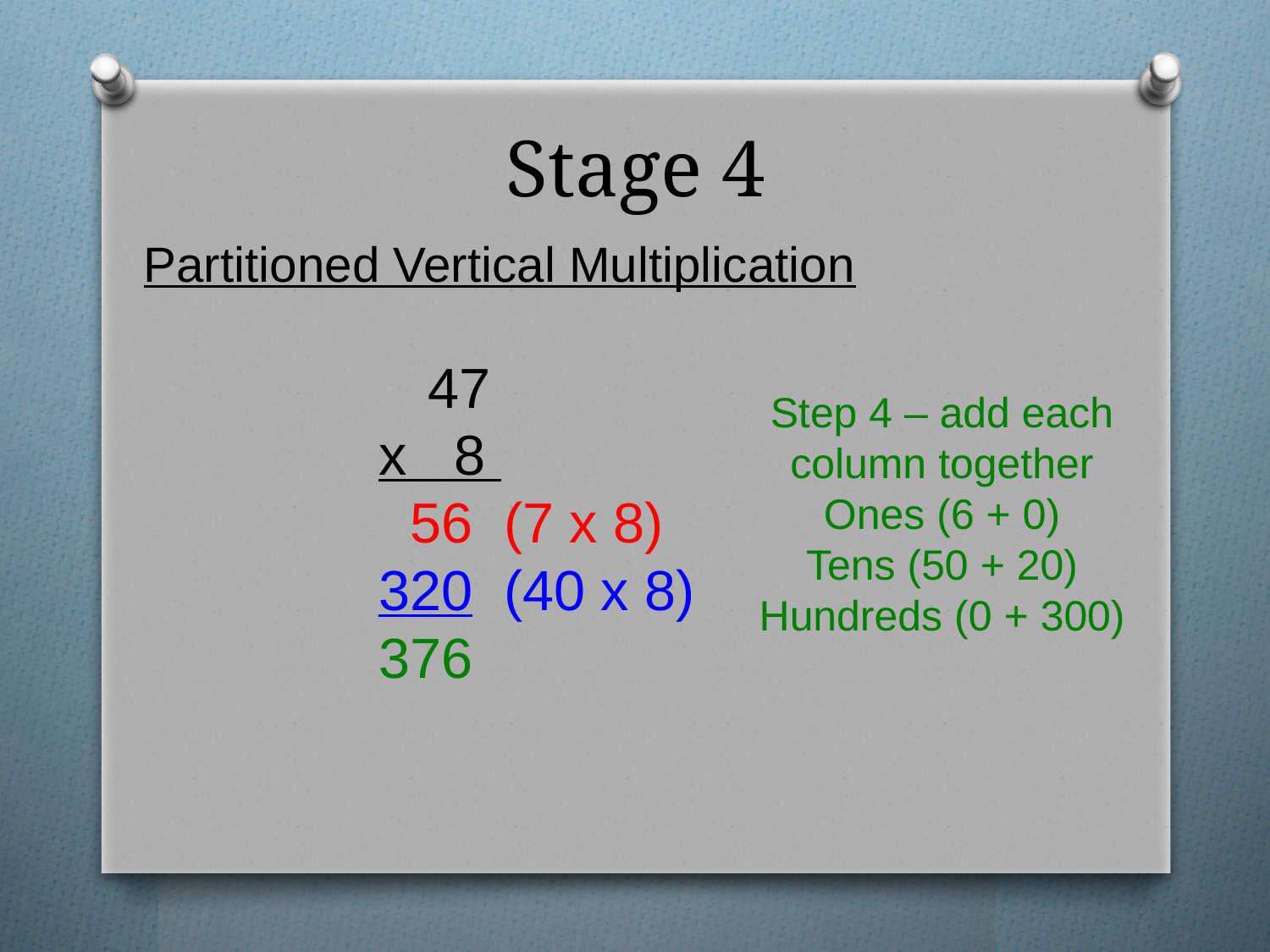

# Stage 4
Partitioned Vertical Multiplication

                        47
               x   8
                 56  (7 x 8)
               320  (40 x 8)
               376
Step 4 – add each column together
Ones (6 + 0)
Tens (50 + 20)
Hundreds (0 + 300)